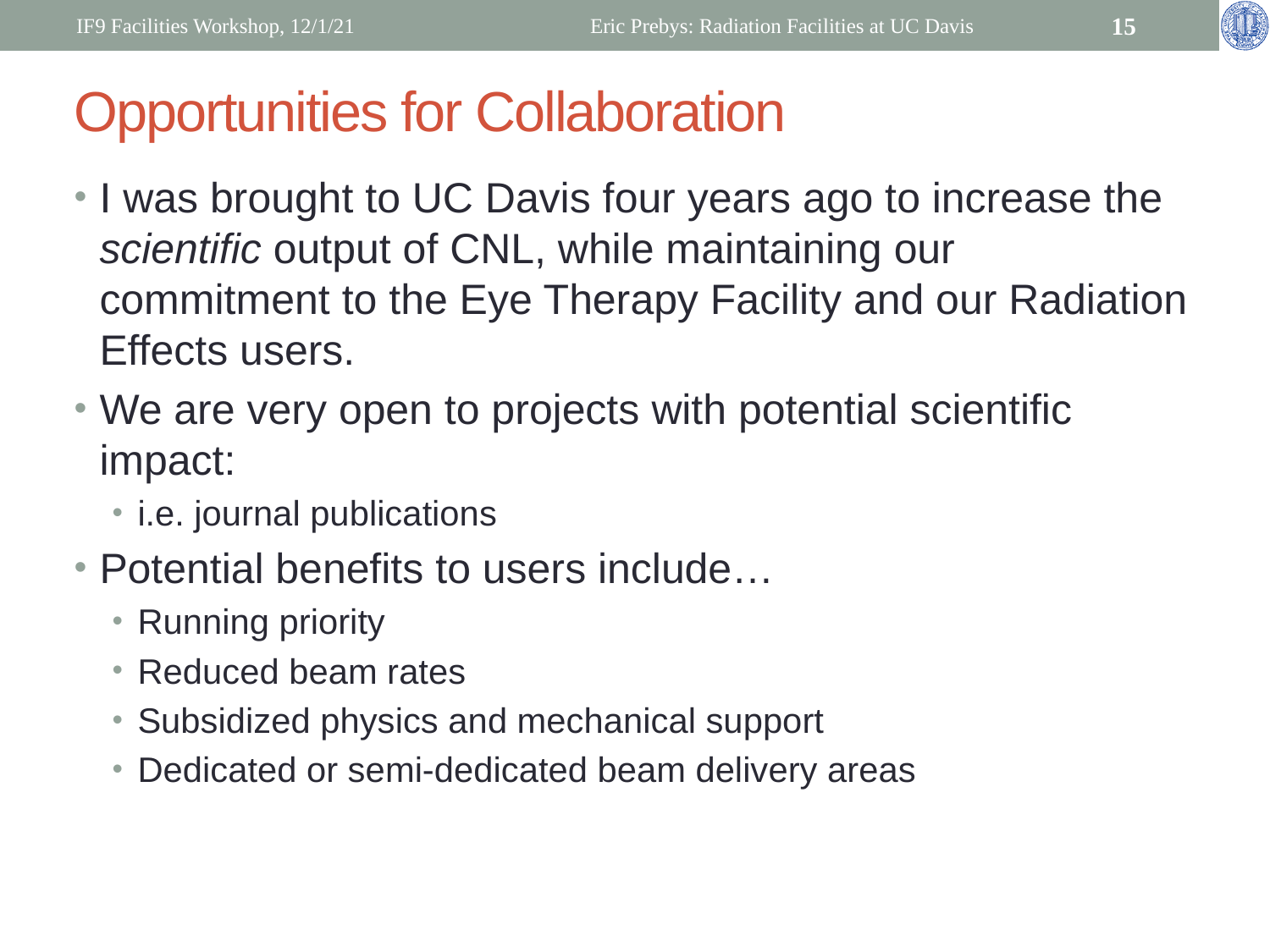

IF9 Facilities Workshop, 12/1/21
Eric Prebys: Radiation Facilities at UC Davis
15
# Opportunities for Collaboration
I was brought to UC Davis four years ago to increase the scientific output of CNL, while maintaining our commitment to the Eye Therapy Facility and our Radiation Effects users.
We are very open to projects with potential scientific impact:
i.e. journal publications
Potential benefits to users include…
Running priority
Reduced beam rates
Subsidized physics and mechanical support
Dedicated or semi-dedicated beam delivery areas